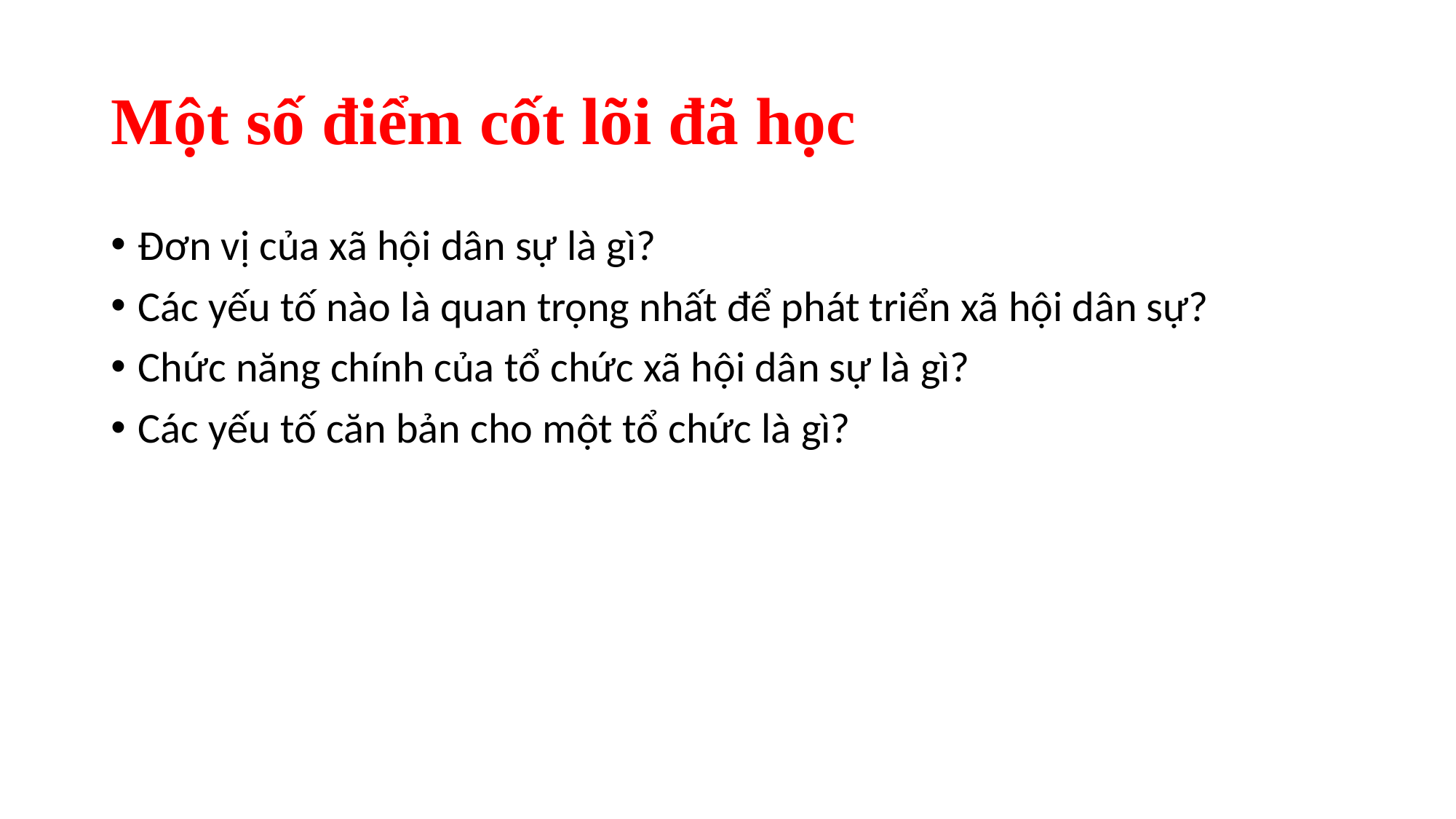

# Một số điểm cốt lõi đã học
Đơn vị của xã hội dân sự là gì?
Các yếu tố nào là quan trọng nhất để phát triển xã hội dân sự?
Chức năng chính của tổ chức xã hội dân sự là gì?
Các yếu tố căn bản cho một tổ chức là gì?